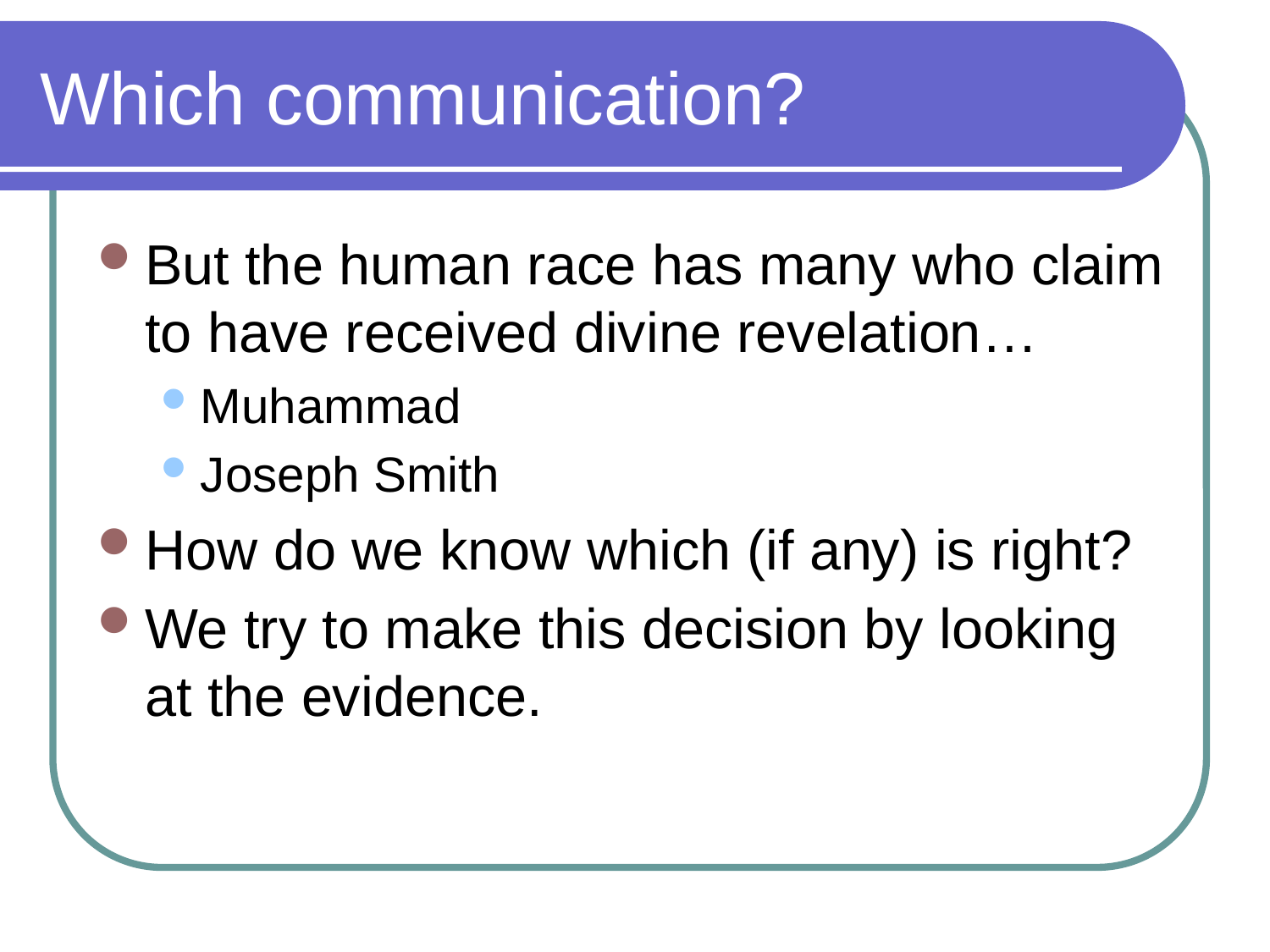

# Which communication?
But the human race has many who claim to have received divine revelation…
Muhammad
Joseph Smith
How do we know which (if any) is right?
We try to make this decision by looking at the evidence.